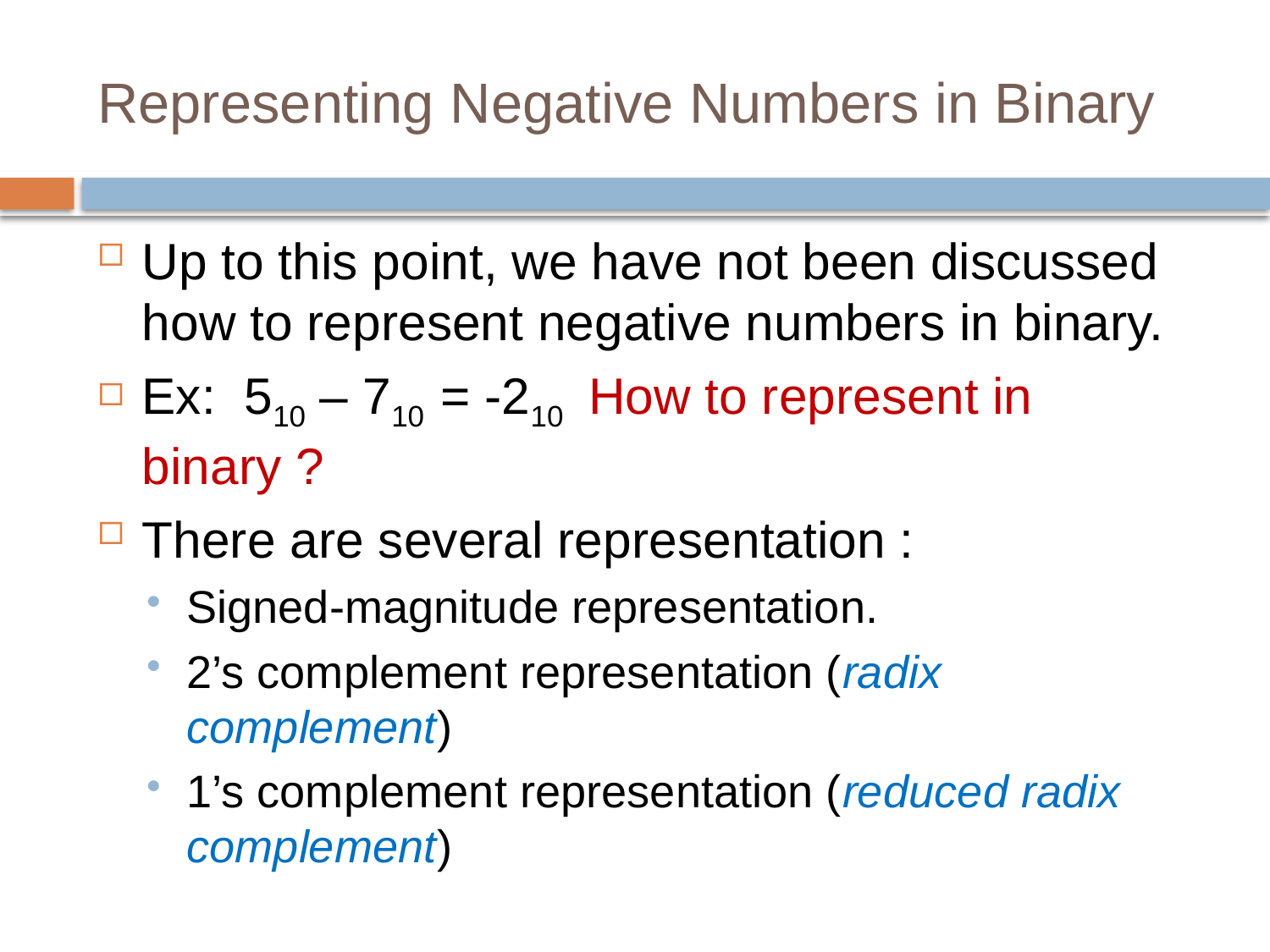

# Representing Negative Numbers in Binary
Up to this point, we have not been discussed how to represent negative numbers in binary.
Ex:  510 – 710  = -210   How to represent in binary ?
There are several representation :
Signed-magnitude representation.
2’s complement representation (radix complement)
1’s complement representation (reduced radix complement)